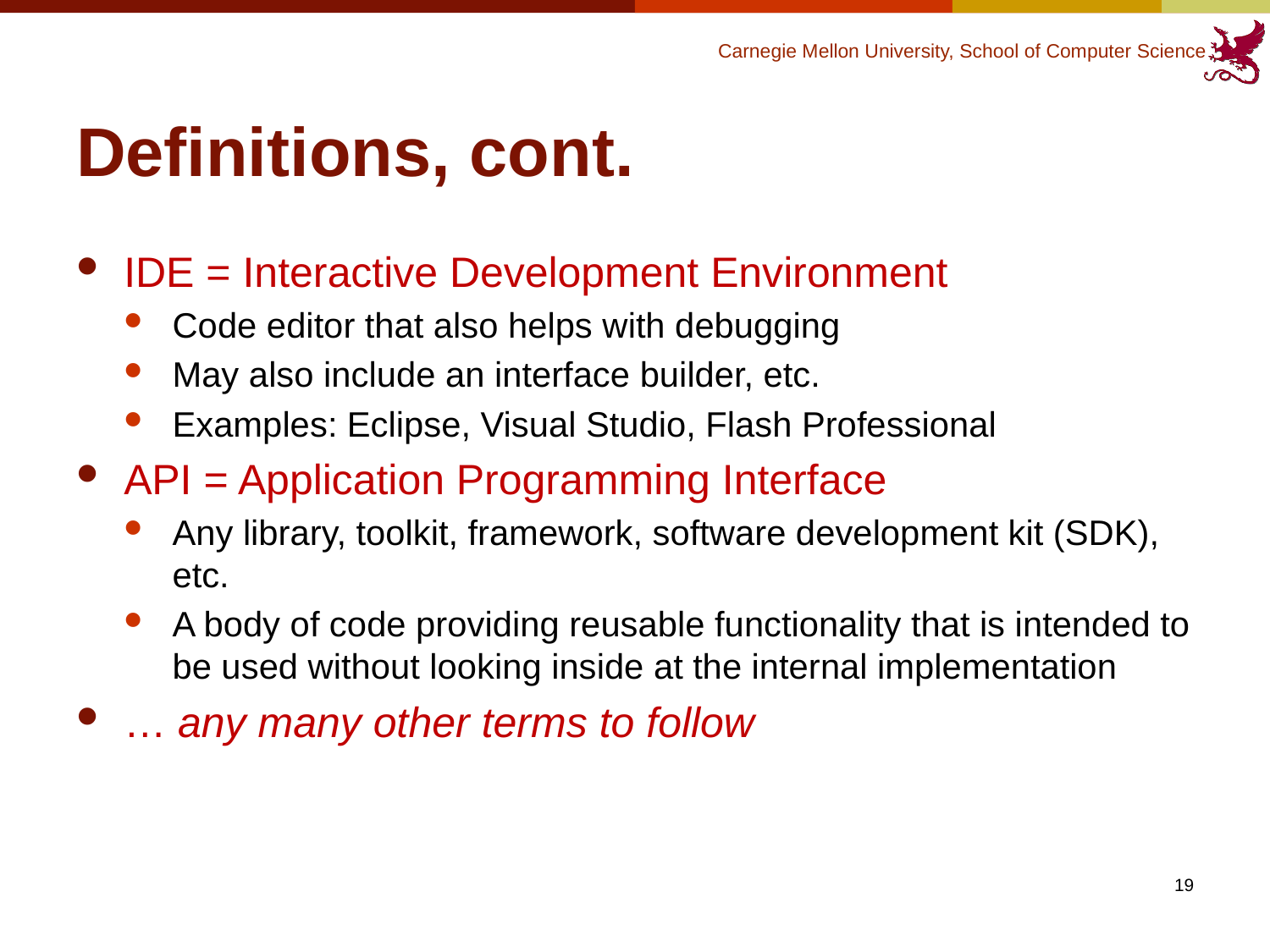

# Definitions, cont.
IDE = Interactive Development Environment
Code editor that also helps with debugging
May also include an interface builder, etc.
Examples: Eclipse, Visual Studio, Flash Professional
API = Application Programming Interface
Any library, toolkit, framework, software development kit (SDK), etc.
A body of code providing reusable functionality that is intended to be used without looking inside at the internal implementation
… any many other terms to follow
19